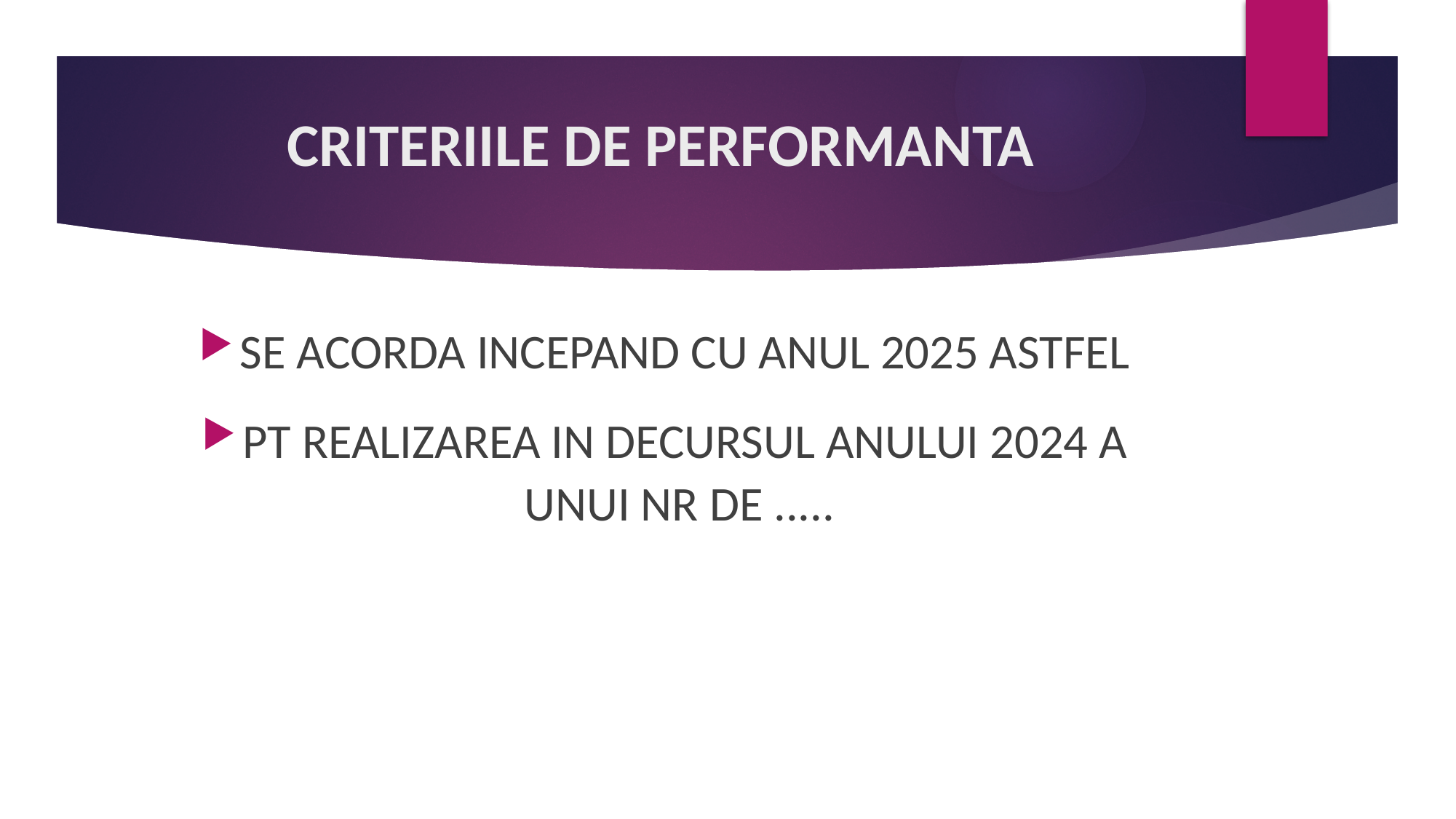

# CRITERIILE DE PERFORMANTA
SE ACORDA INCEPAND CU ANUL 2025 ASTFEL
PT REALIZAREA IN DECURSUL ANULUI 2024 A UNUI NR DE .....